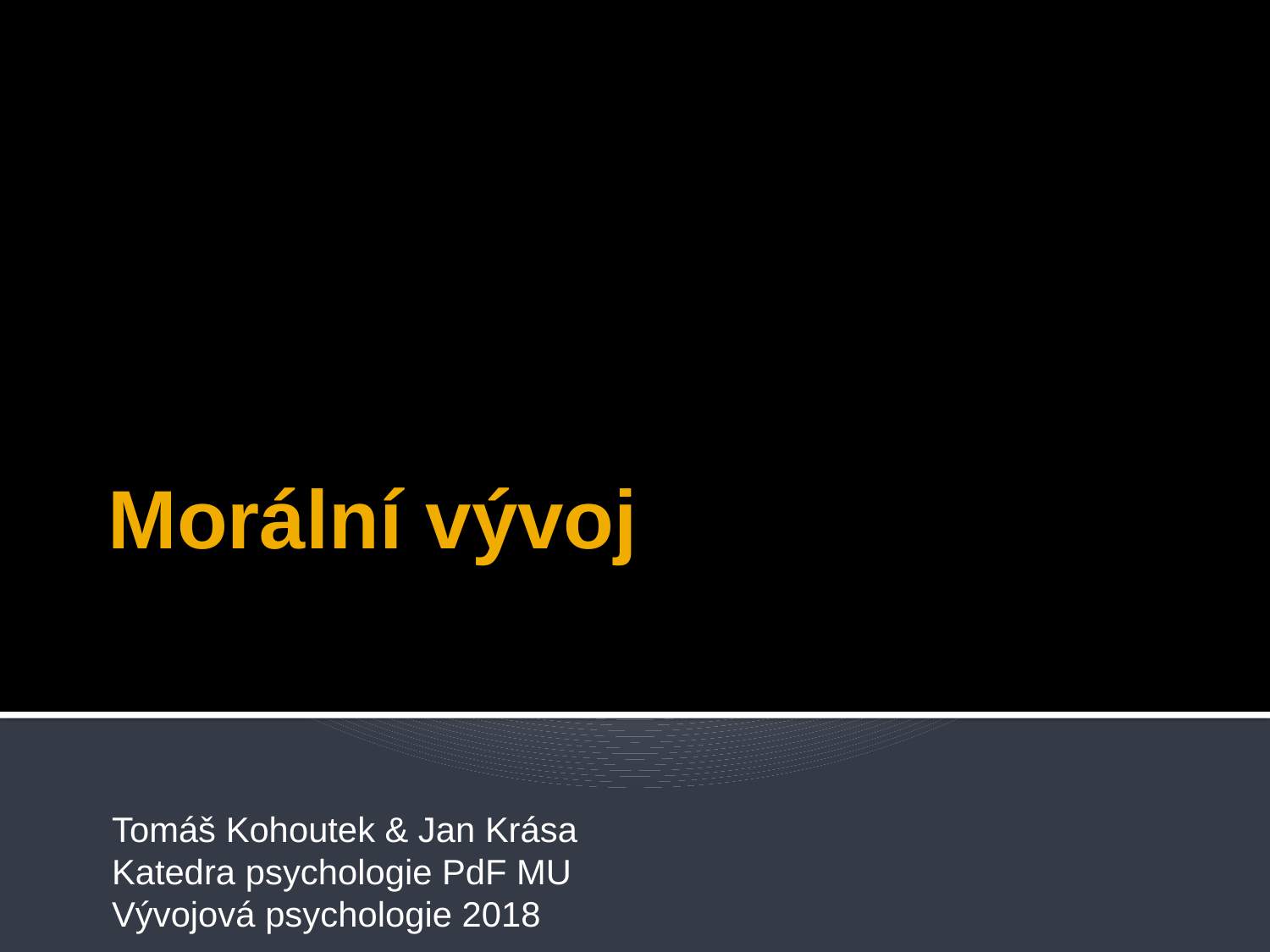

# Morální vývoj
Tomáš Kohoutek & Jan Krása
Katedra psychologie PdF MU
Vývojová psychologie 2018